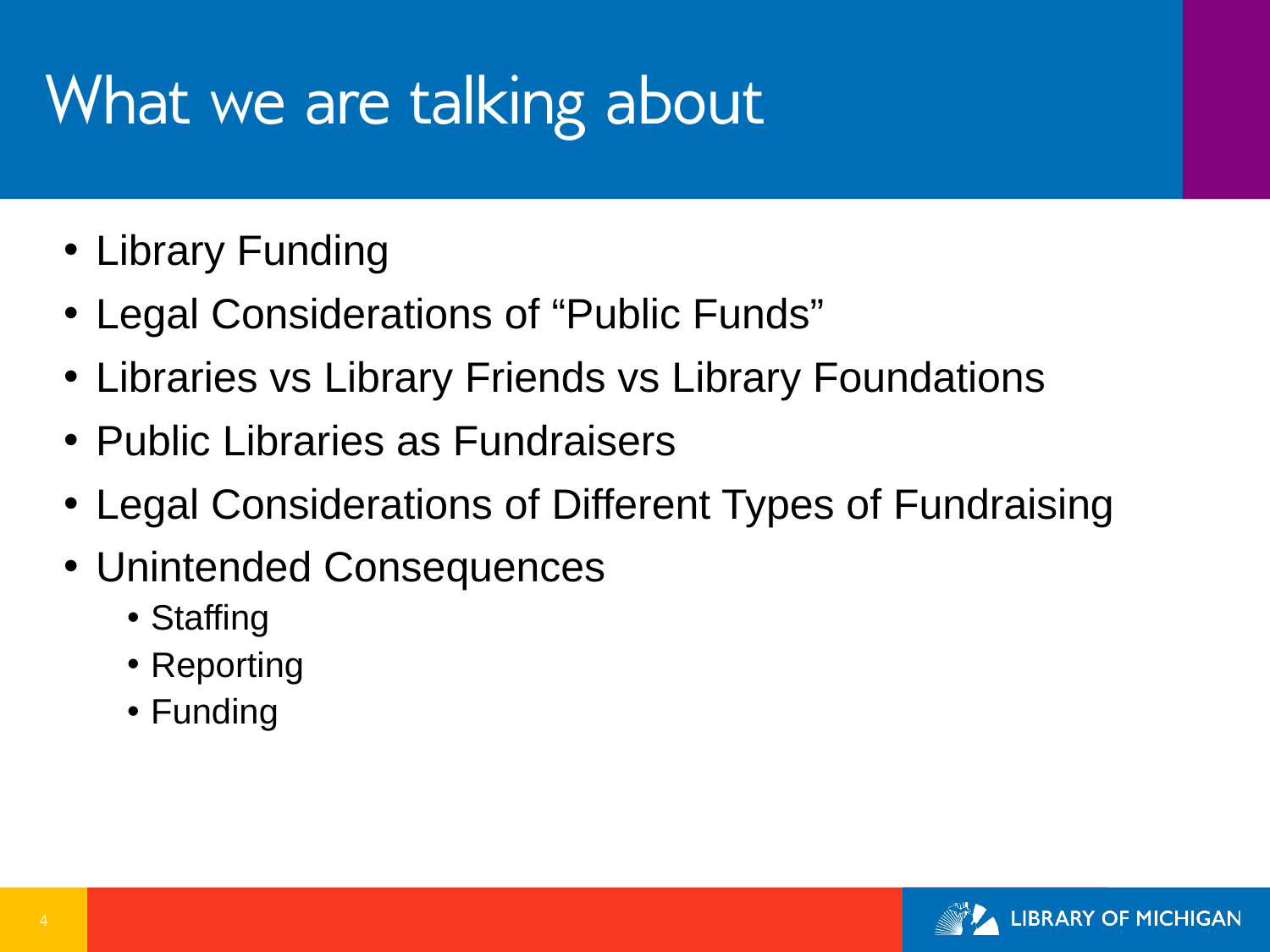

# What we are talking about
Library Funding
Legal Considerations of “Public Funds”
Libraries vs Library Friends vs Library Foundations
Public Libraries as Fundraisers
Legal Considerations of Different Types of Fundraising
Unintended Consequences
Staffing
Reporting
Funding

4